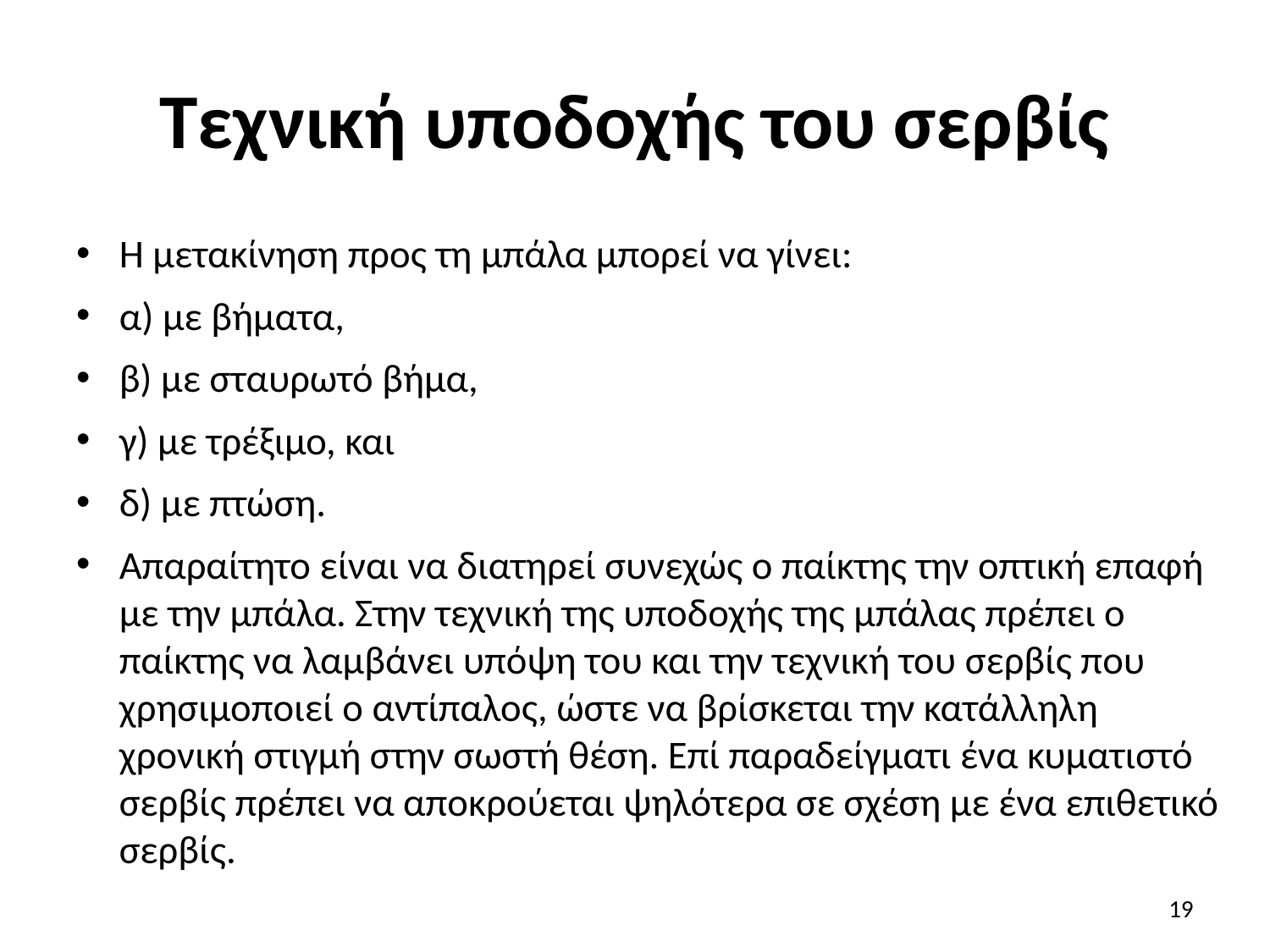

# Τεχνική υποδοχής του σερβίς
Η μετακίνηση προς τη μπάλα μπορεί να γίνει:
α) με βήματα,
β) με σταυρωτό βήμα,
γ) με τρέξιμο, και
δ) με πτώση.
Απαραίτητο είναι να διατηρεί συνεχώς ο παίκτης την οπτική επαφή με την μπάλα. Στην τεχνική της υποδοχής της μπάλας πρέπει ο παίκτης να λαμβάνει υπόψη του και την τεχνική του σερβίς που χρησιμοποιεί ο αντίπαλος, ώστε να βρίσκεται την κατάλληλη χρονική στιγμή στην σωστή θέση. Επί παραδείγματι ένα κυματιστό σερβίς πρέπει να αποκρούεται ψηλότερα σε σχέση με ένα επιθετικό σερβίς.
19